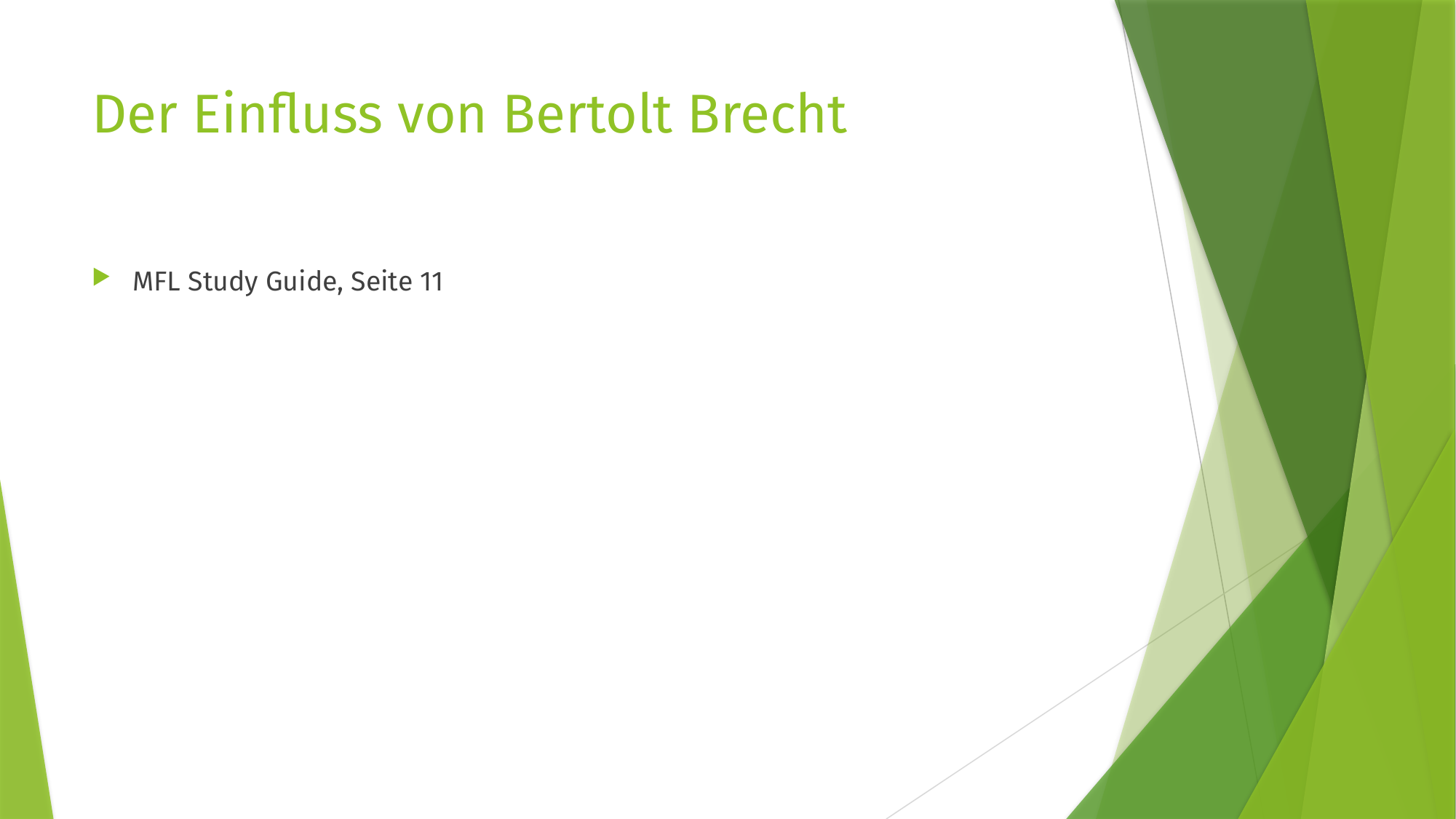

# Der Einfluss von Bertolt Brecht
MFL Study Guide, Seite 11